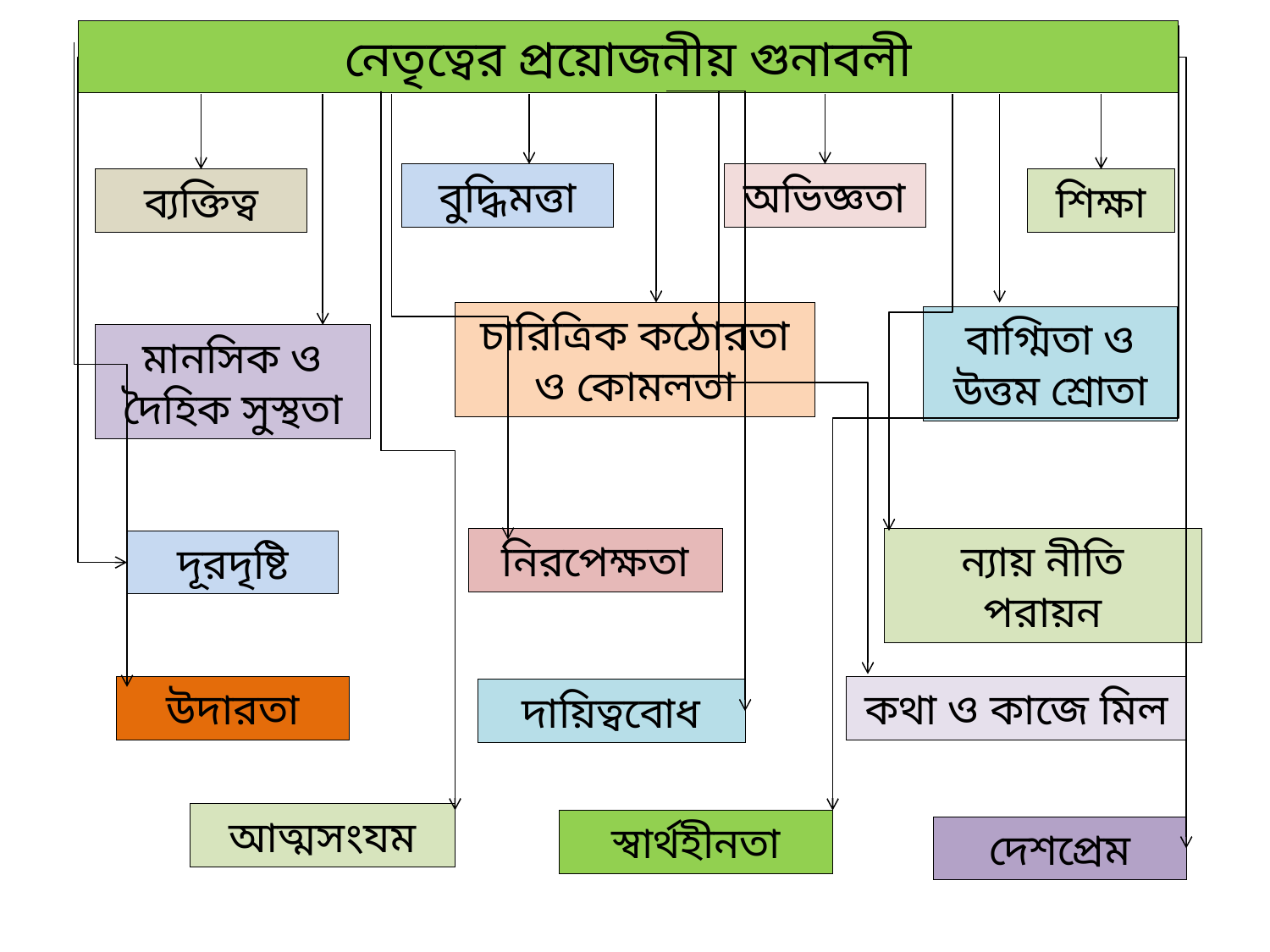

নেতৃত্বের প্রয়োজনীয় গুনাবলী
অভিজ্ঞতা
বুদ্ধিমত্তা
শিক্ষা
ব্যক্তিত্ব
চারিত্রিক কঠোরতা ও কোমলতা
বাগ্মিতা ও উত্তম শ্রোতা
মানসিক ও দৈহিক সুস্থতা
নিরপেক্ষতা
ন্যায় নীতি পরায়ন
দূরদৃষ্টি
উদারতা
কথা ও কাজে মিল
দায়িত্ববোধ
আত্মসংযম
স্বার্থহীনতা
দেশপ্রেম